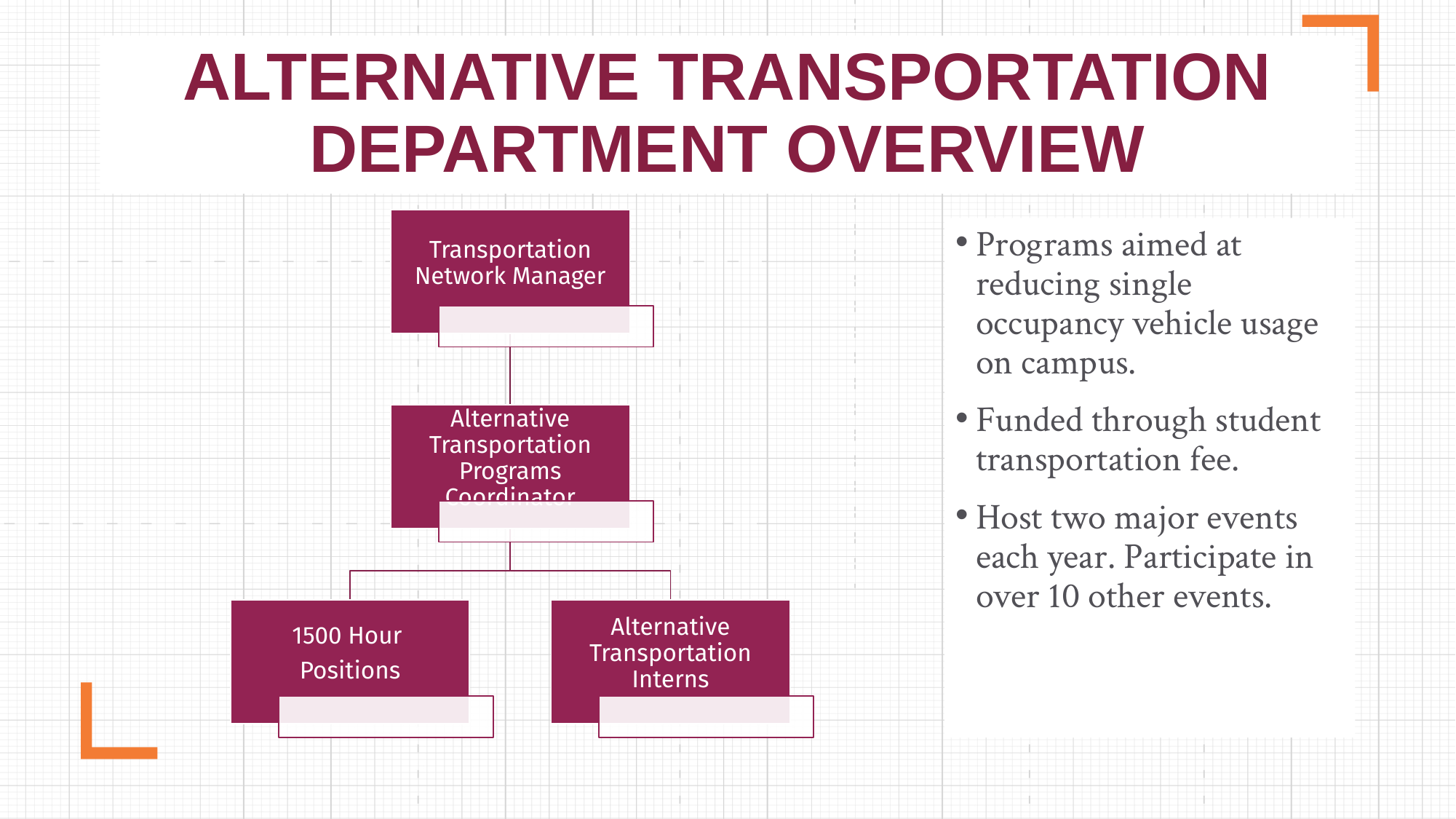

# ALTERNATIVE TRANSPORTATION DEPARTMENT OVERVIEW
Transportation Network Manager

Alternative Transportation Programs Coordinator

1500 Hour
Positions

Alternative Transportation Interns

Programs aimed at reducing single occupancy vehicle usage on campus.
Funded through student transportation fee.
Host two major events each year. Participate in over 10 other events.